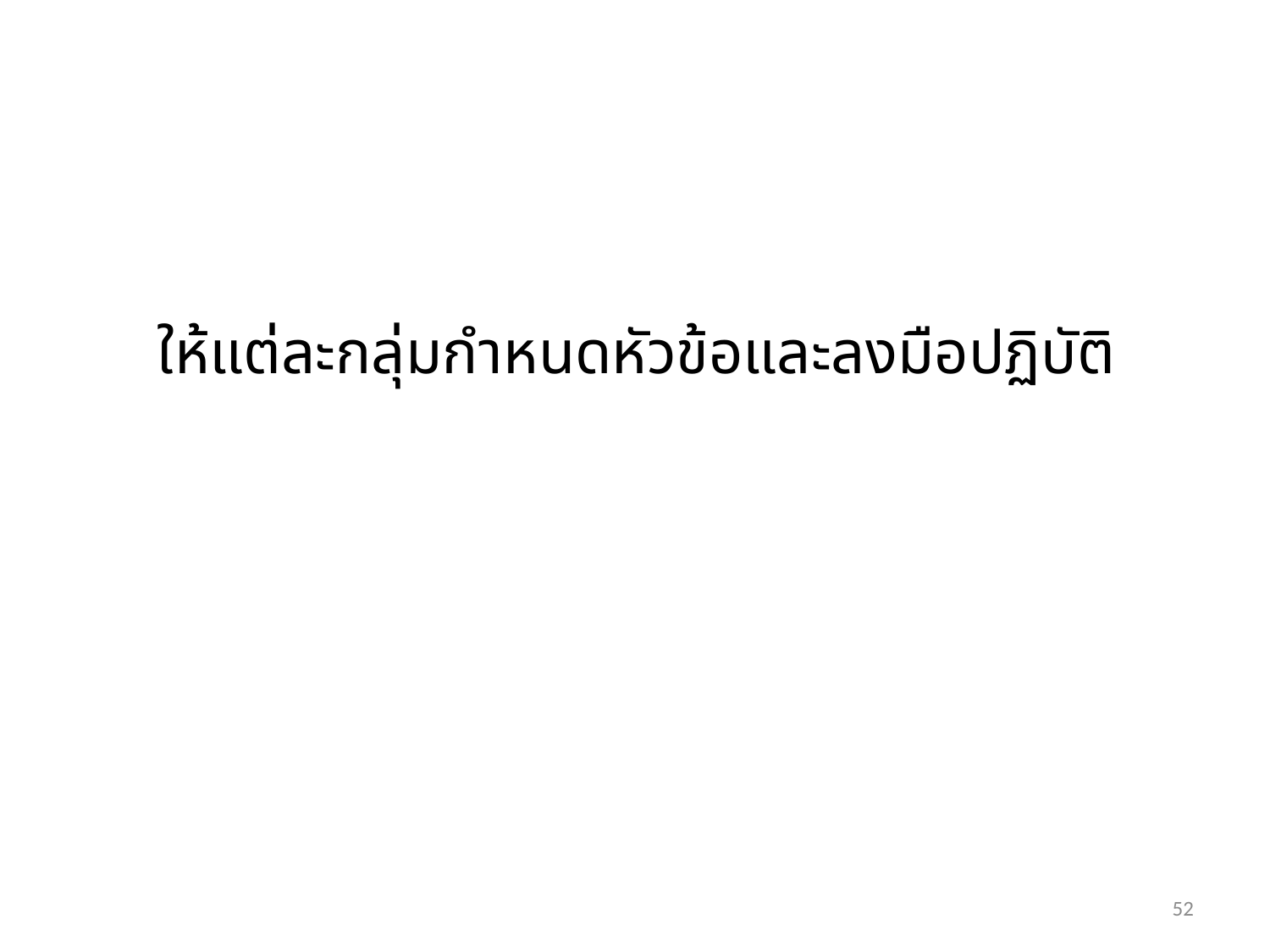

# ให้แต่ละกลุ่มกำหนดหัวข้อและลงมือปฏิบัติ
52